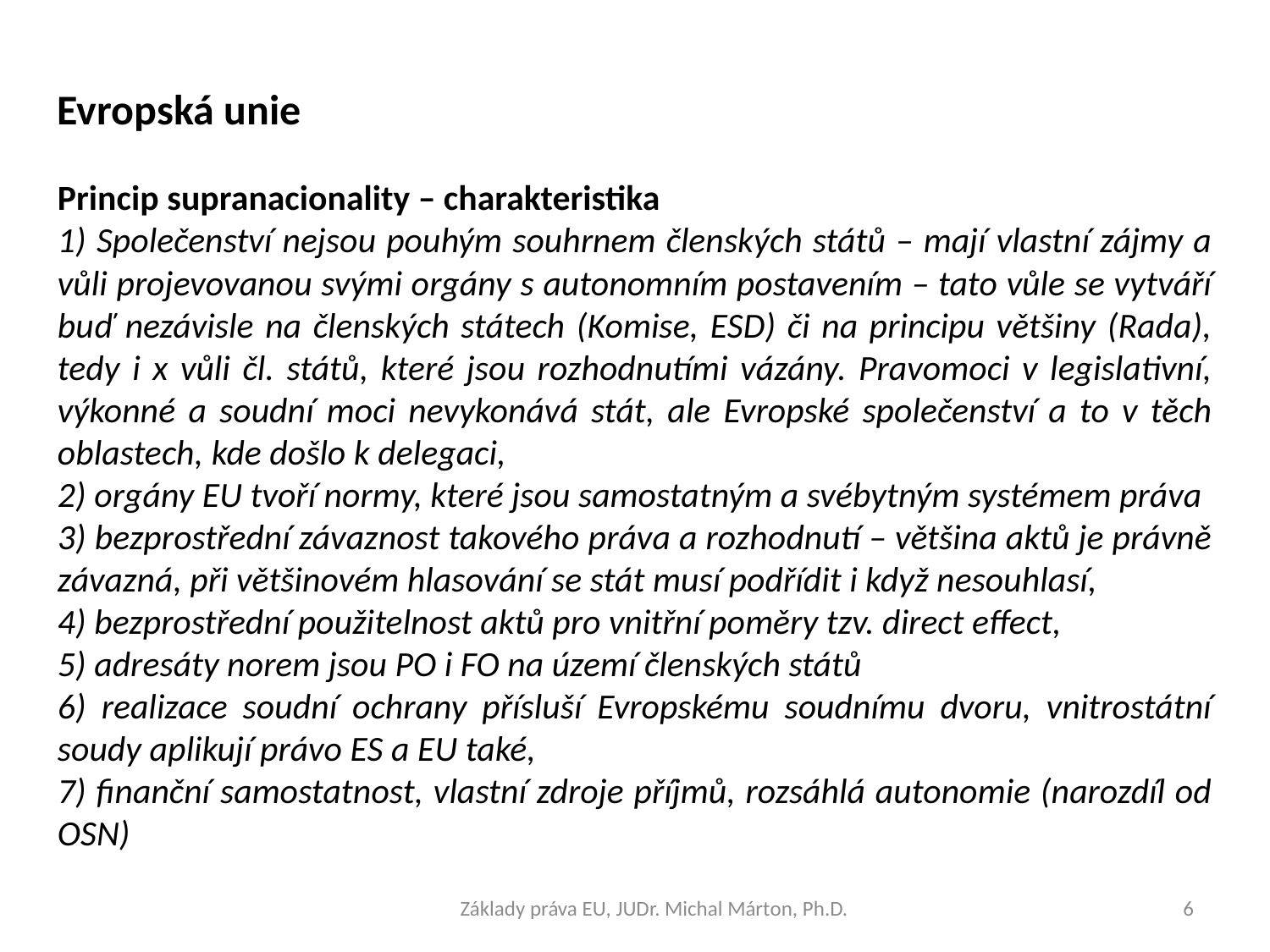

Evropská unie

Princip supranacionality – charakteristika
1) Společenství nejsou pouhým souhrnem členských států – mají vlastní zájmy a vůli projevovanou svými orgány s autonomním postavením – tato vůle se vytváří buď nezávisle na členských státech (Komise, ESD) či na principu většiny (Rada), tedy i x vůli čl. států, které jsou rozhodnutími vázány. Pravomoci v legislativní, výkonné a soudní moci nevykonává stát, ale Evropské společenství a to v těch oblastech, kde došlo k delegaci,
2) orgány EU tvoří normy, které jsou samostatným a svébytným systémem práva
3) bezprostřední závaznost takového práva a rozhodnutí – většina aktů je právně závazná, při většinovém hlasování se stát musí podřídit i když nesouhlasí,
4) bezprostřední použitelnost aktů pro vnitřní poměry tzv. direct effect,
5) adresáty norem jsou PO i FO na území členských států
6) realizace soudní ochrany přísluší Evropskému soudnímu dvoru, vnitrostátní soudy aplikují právo ES a EU také,
7) finanční samostatnost, vlastní zdroje příjmů, rozsáhlá autonomie (narozdíl od OSN)

Základy práva EU, JUDr. Michal Márton, Ph.D.
6